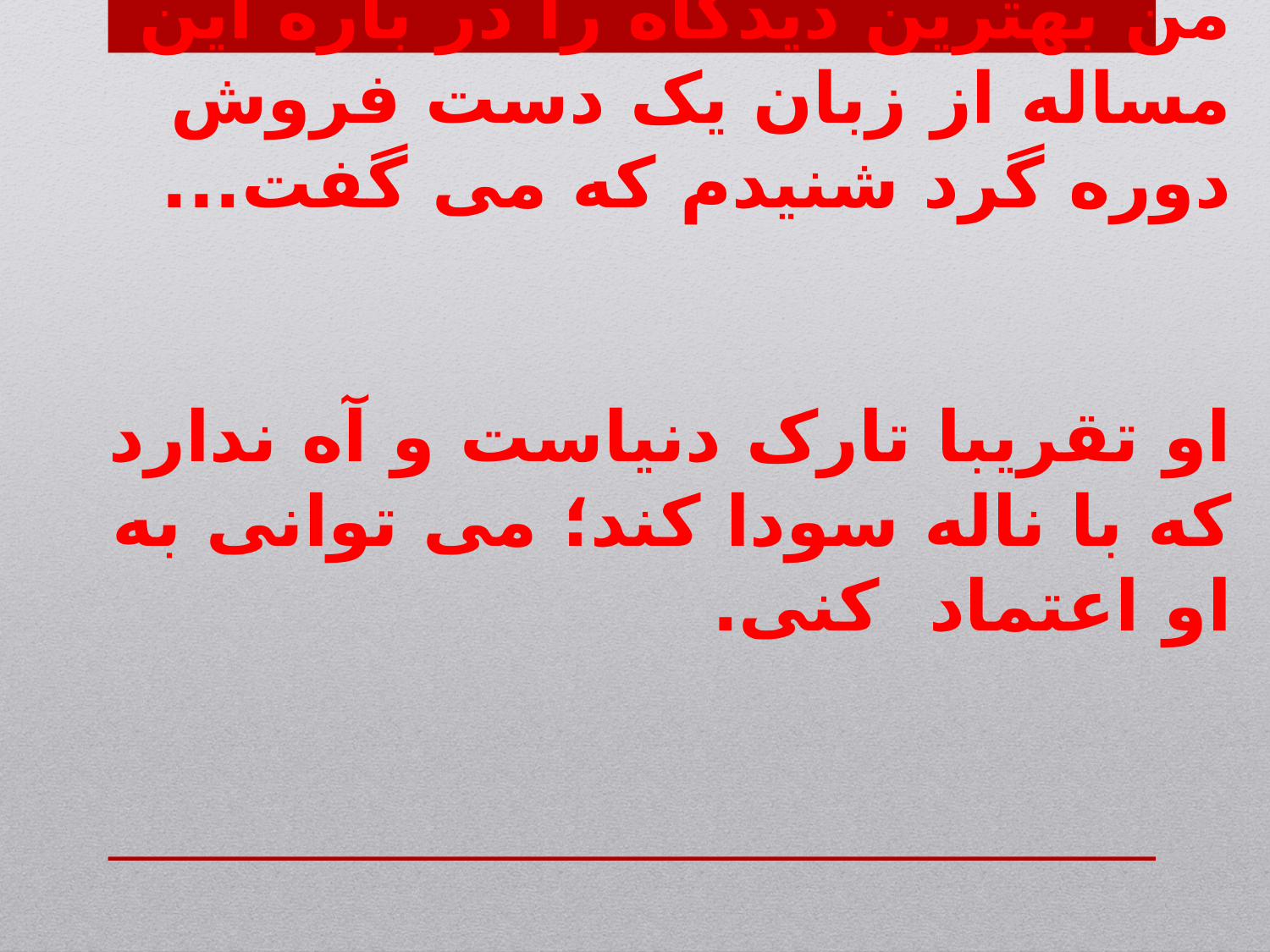

# من بهترین دیدگاه را در باره این مساله از زبان یک دست فروش دوره گرد شنیدم که می گفت... او تقریبا تارک دنیاست و آه ندارد که با ناله سودا کند؛ می توانی به او اعتماد  کنی.